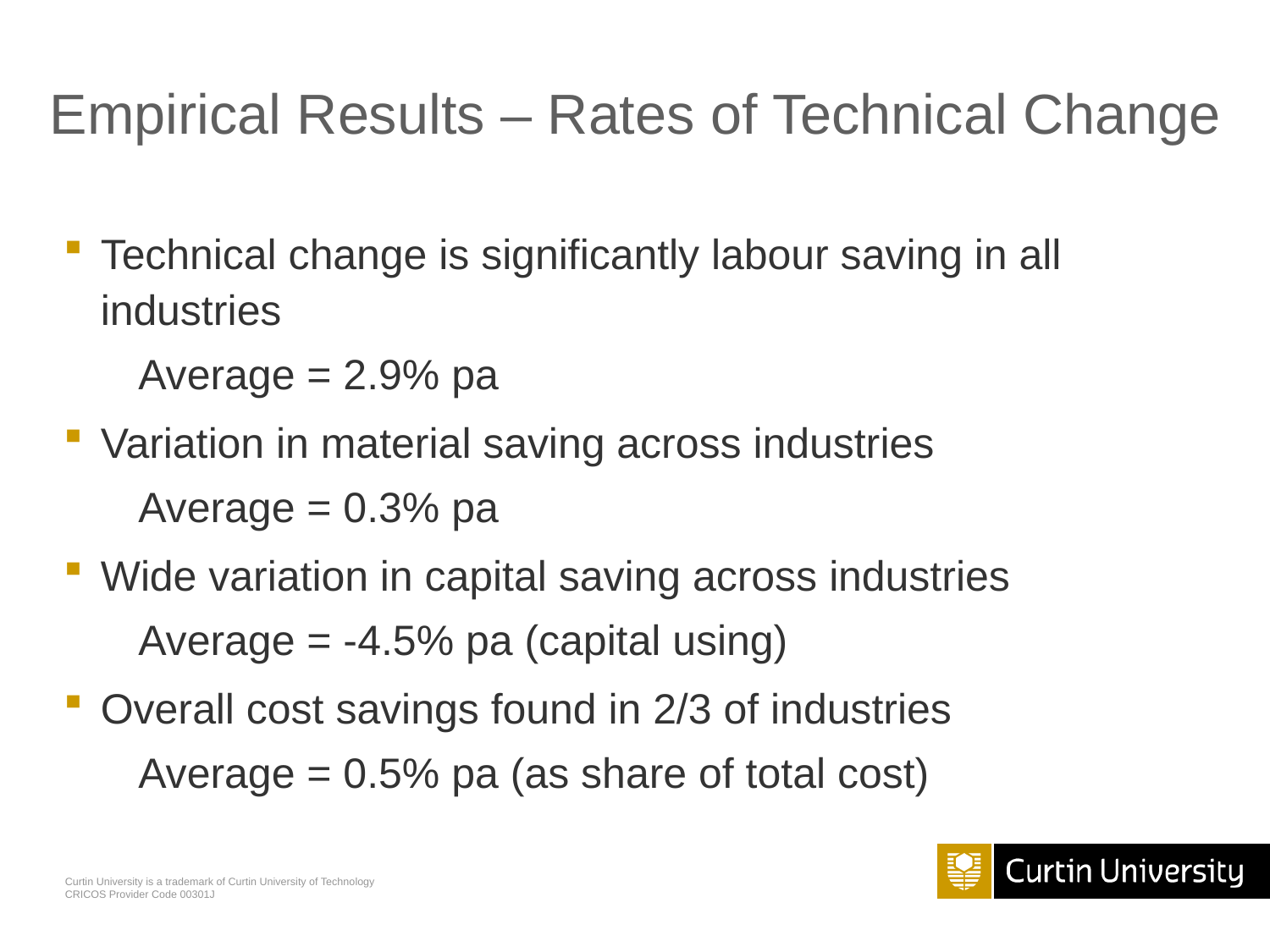

# Empirical Results – Rates of Technical Change
Technical change is significantly labour saving in all industries
Average = 2.9% pa
Variation in material saving across industries
Average = 0.3% pa
Wide variation in capital saving across industries
Average = -4.5% pa (capital using)
Overall cost savings found in 2/3 of industries
Average = 0.5% pa (as share of total cost)